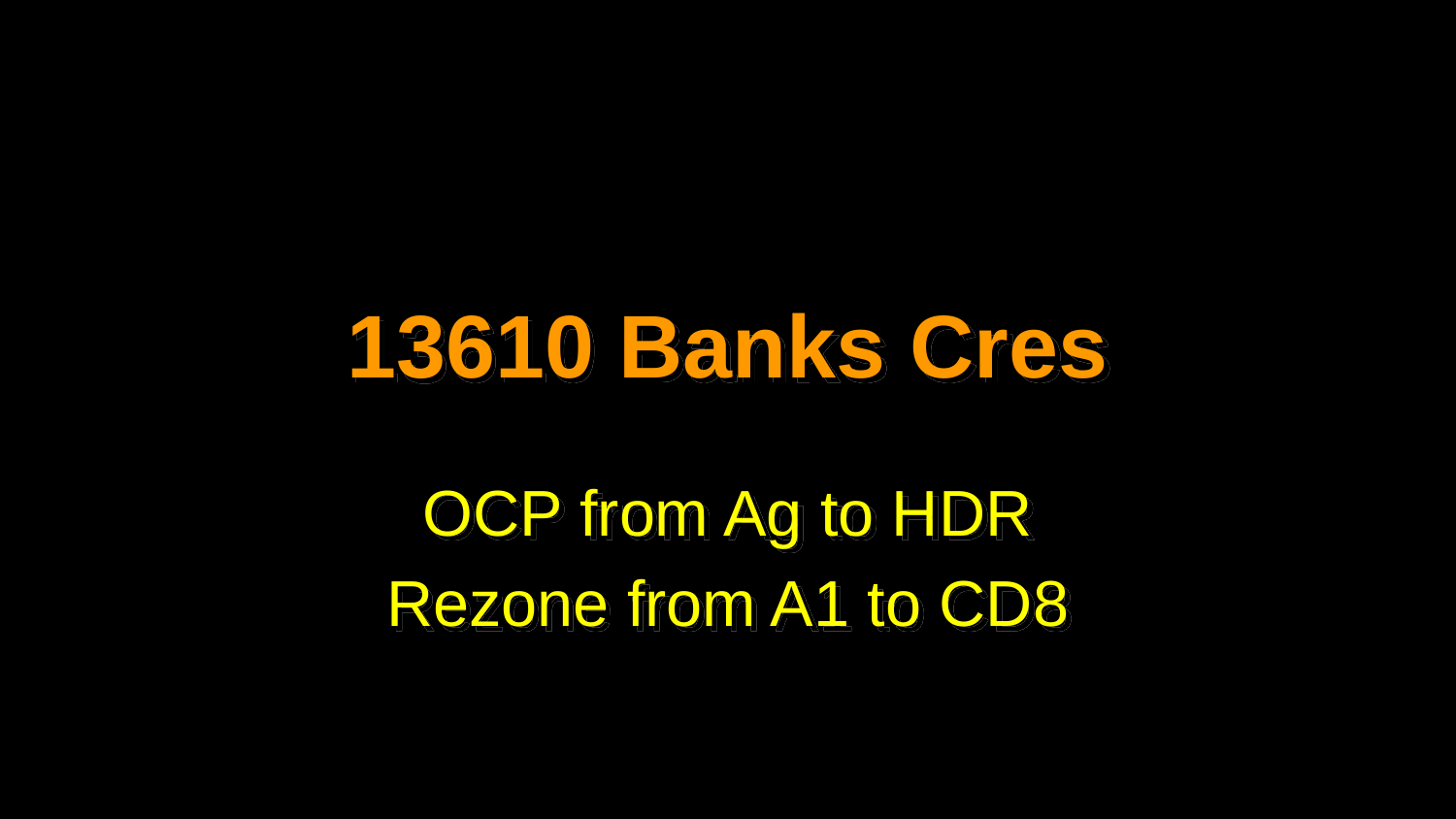

# 13610 Banks Cres
OCP from Ag to HDR
Rezone from A1 to CD8